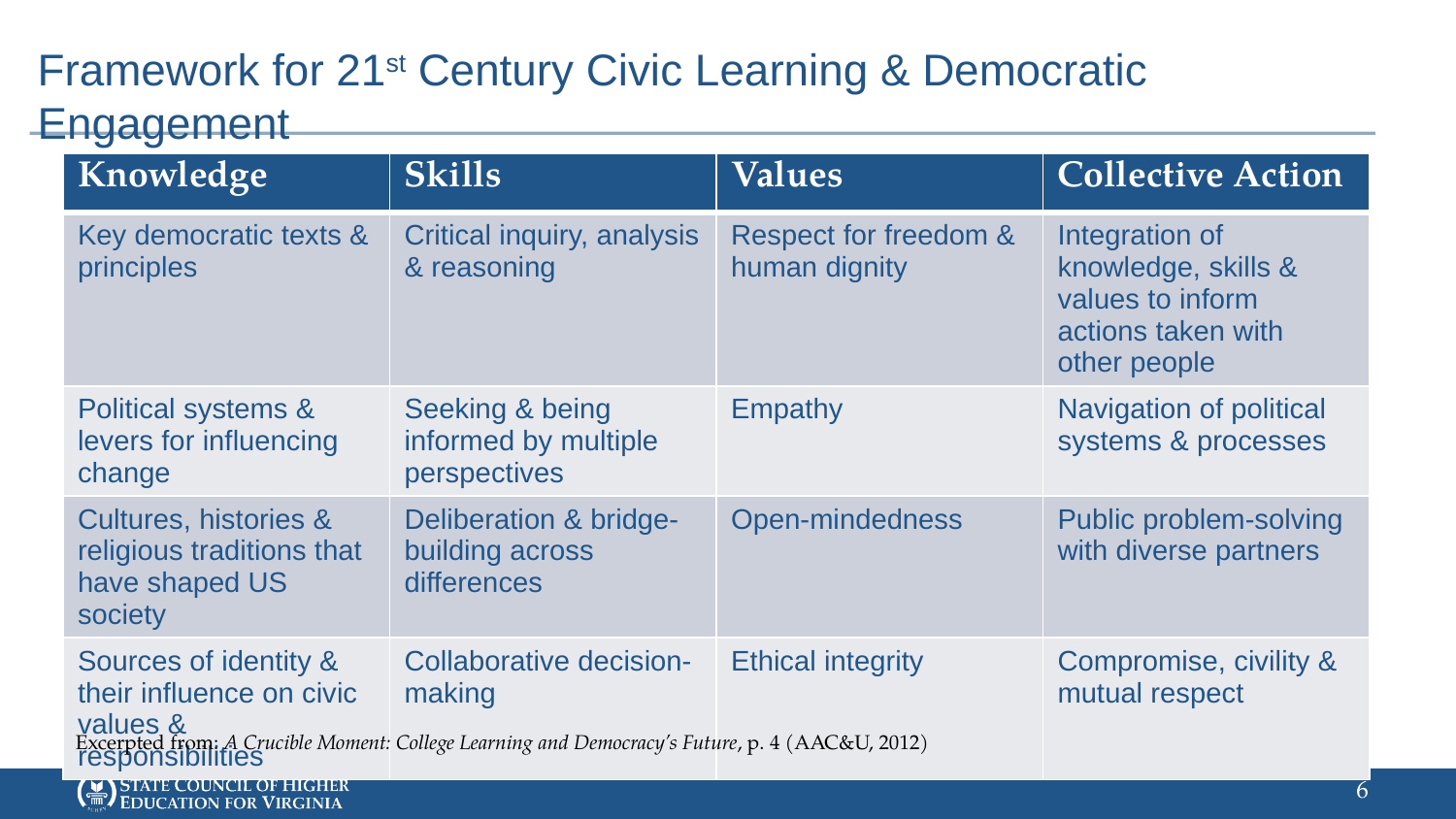

# Framework for 21st Century Civic Learning & Democratic Engagement
| Knowledge | Skills | Values | Collective Action |
| --- | --- | --- | --- |
| Key democratic texts & principles | Critical inquiry, analysis & reasoning | Respect for freedom & human dignity | Integration of knowledge, skills & values to inform actions taken with other people |
| Political systems & levers for influencing change | Seeking & being informed by multiple perspectives | Empathy | Navigation of political systems & processes |
| Cultures, histories & religious traditions that have shaped US society | Deliberation & bridge-building across differences | Open-mindedness | Public problem-solving with diverse partners |
| Sources of identity & their influence on civic values & responsibilities | Collaborative decision-making | Ethical integrity | Compromise, civility & mutual respect |
Excerpted from: A Crucible Moment: College Learning and Democracy’s Future, p. 4 (AAC&U, 2012)
6